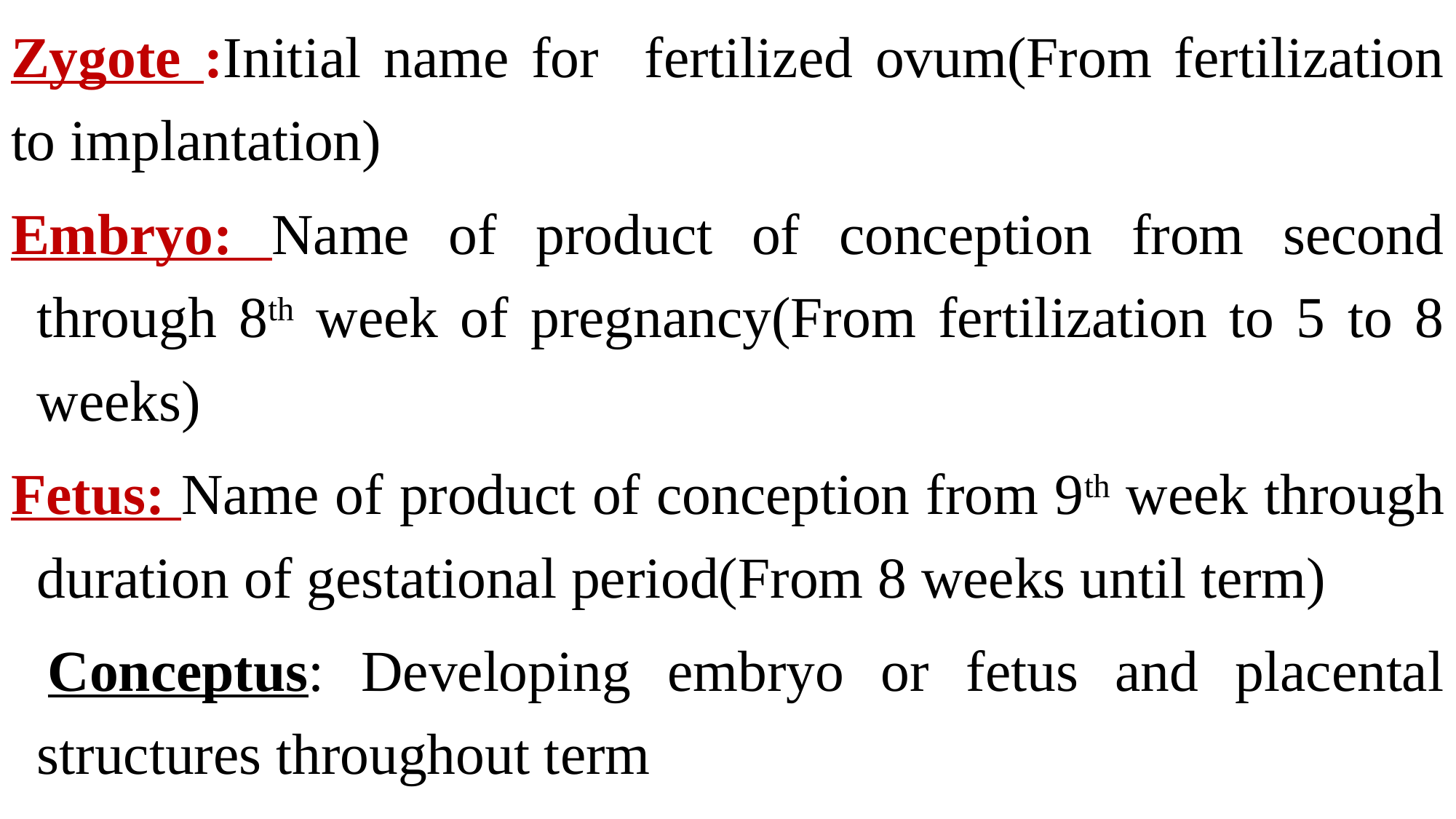

Zygote :Initial name for  fertilized ovum(From fertilization to implantation)
Embryo: Name of product of conception from second through 8th week of pregnancy(From fertilization to 5 to 8 weeks)
Fetus: Name of product of conception from 9th week through duration of gestational period(From 8 weeks until term)
 Conceptus: Developing embryo or fetus and placental structures throughout term

#